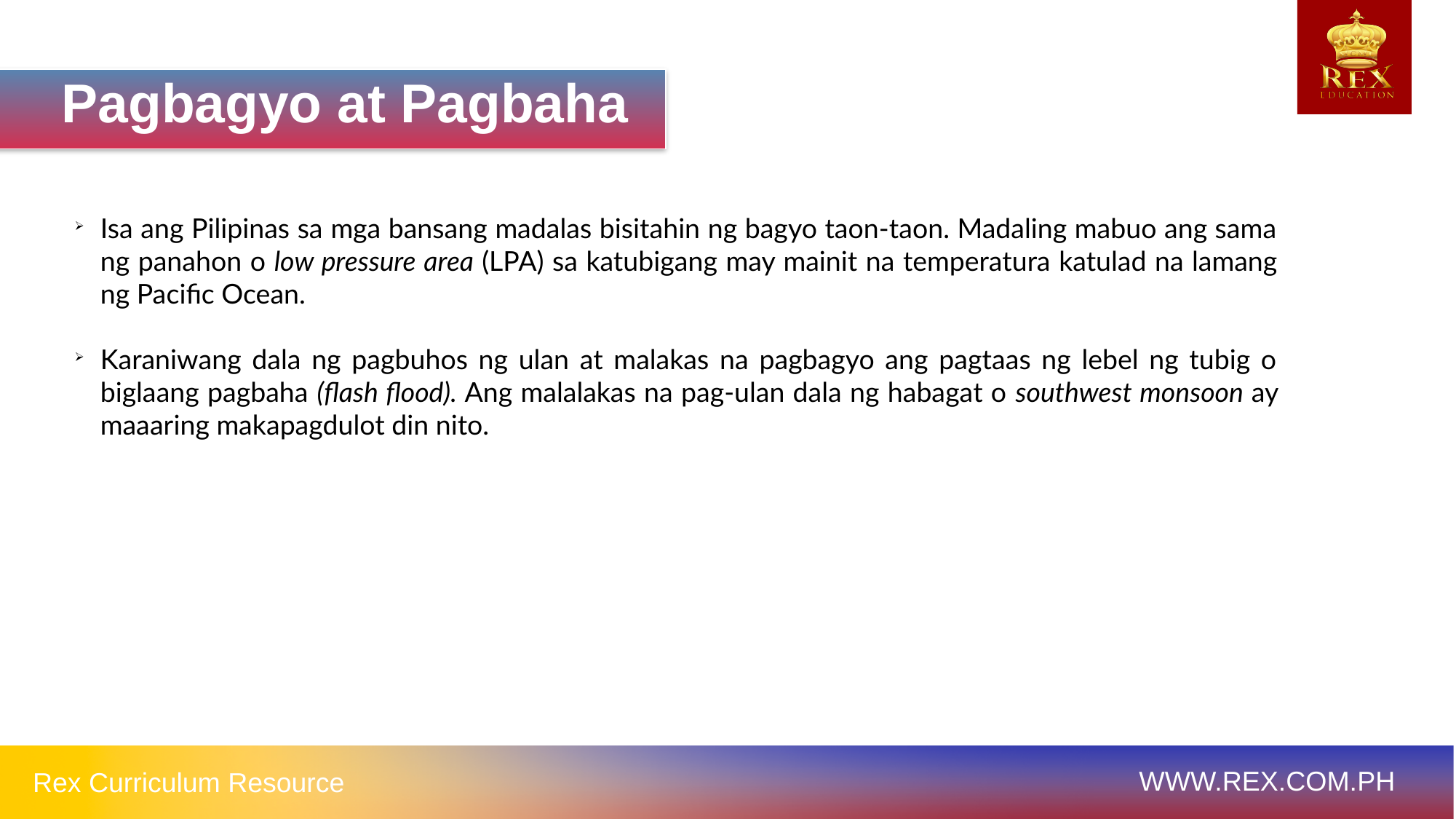

Pagbagyo at Pagbaha

Isa ang Pilipinas sa mga bansang madalas bisitahin ng bagyo taon-taon. Madaling mabuo ang sama ng panahon o low pressure area (LPA) sa katubigang may mainit na temperatura katulad na lamang ng Pacific Ocean.

Karaniwang dala ng pagbuhos ng ulan at malakas na pagbagyo ang pagtaas ng lebel ng tubig o biglaang pagbaha (flash flood). Ang malalakas na pag-ulan dala ng habagat o southwest monsoon ay maaaring makapagdulot din nito.